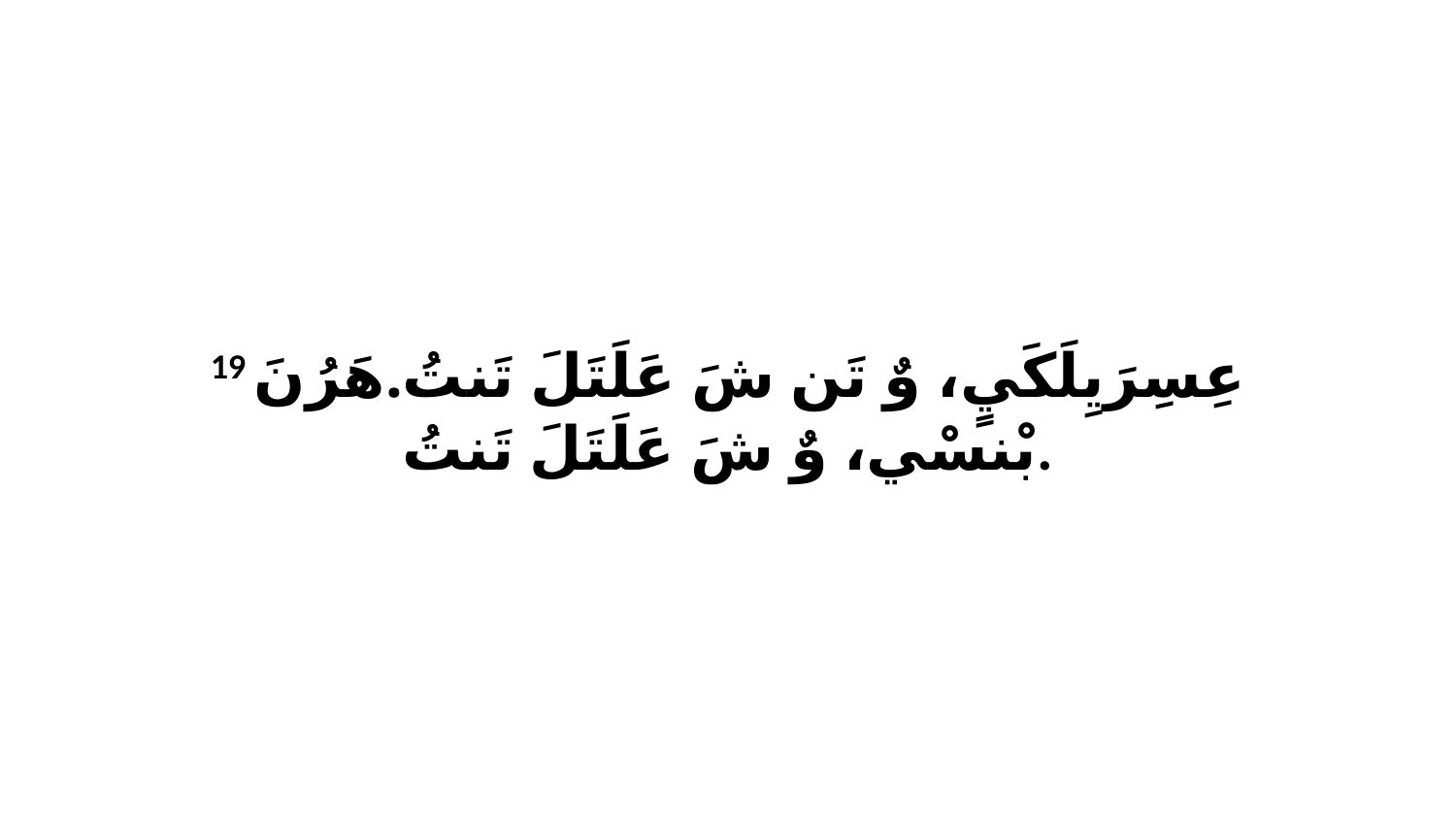

19 عِسِرَيِلَكَيٍ، وٌ تَن شَ عَلَتَلَ تَنتُ.هَرُنَ بْنسْي، وٌ شَ عَلَتَلَ تَنتُ.